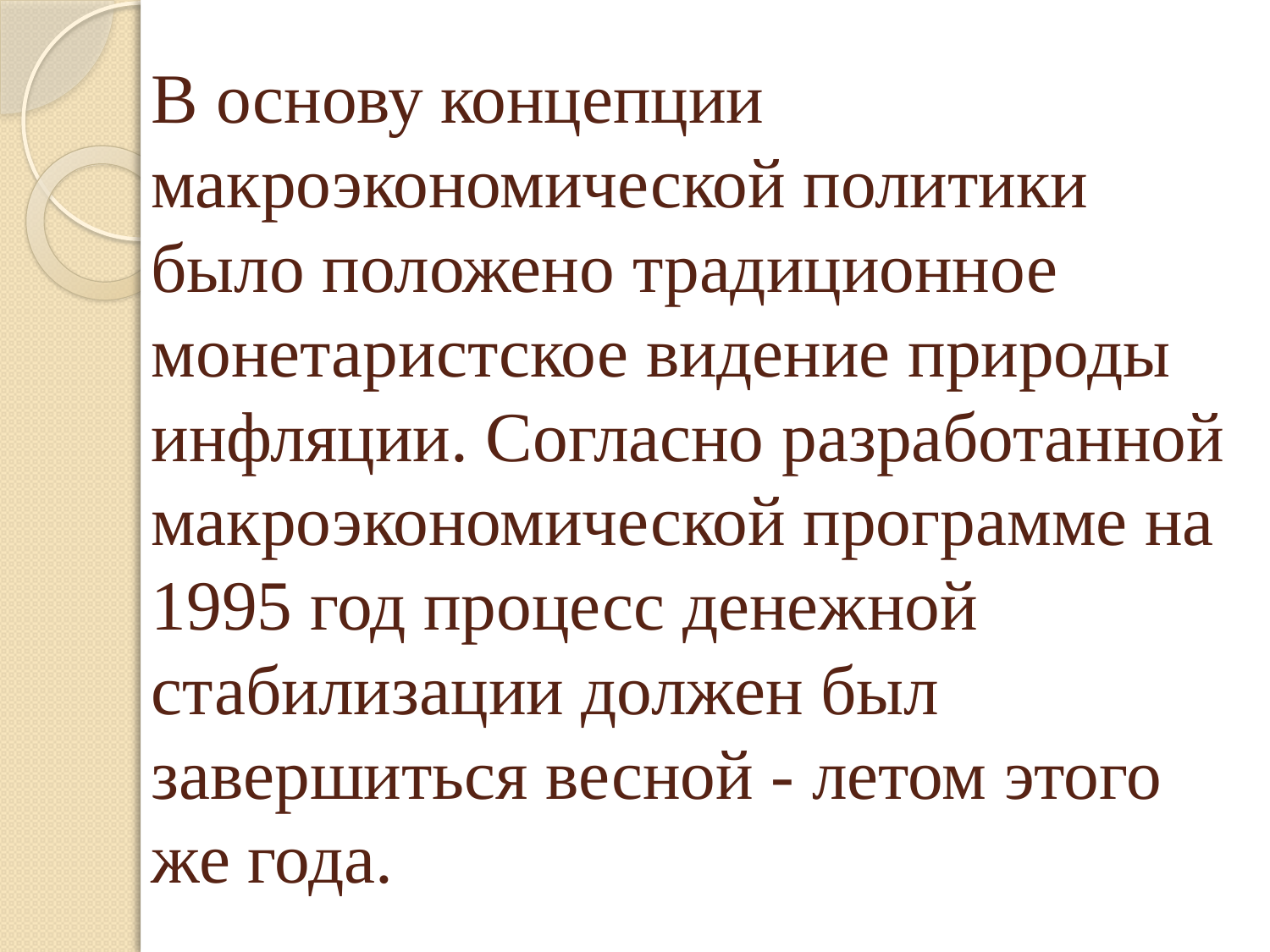

# В основу концепции макроэкономической политики было положено традиционное монетаристское видение природы инфляции. Согласно разработанной макроэкономической программе на 1995 год процесс денежной стабилизации должен был завершиться весной - летом этого же года.